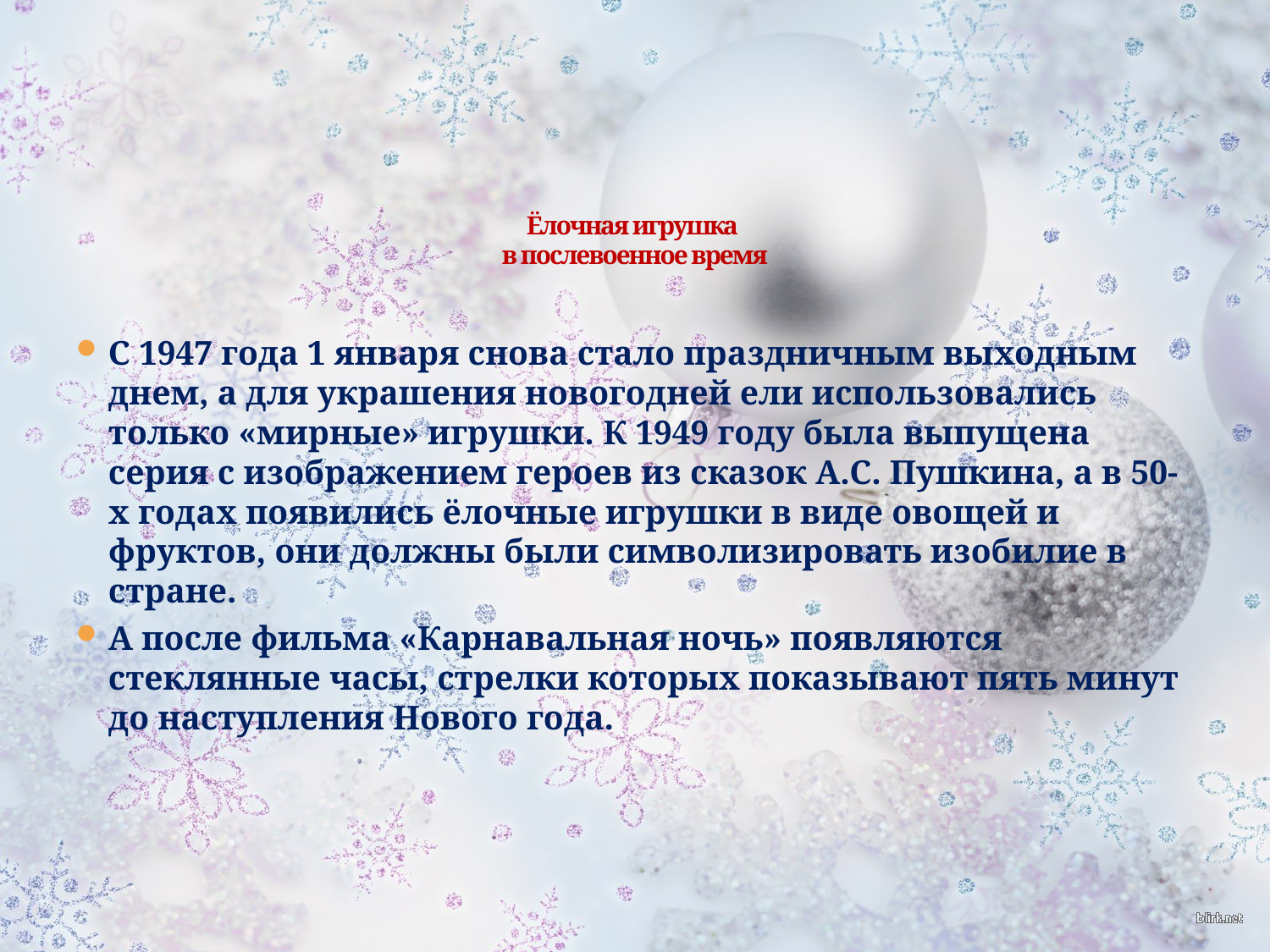

# Ёлочная игрушка в послевоенное время
С 1947 года 1 января снова стало праздничным выходным днем, а для украшения новогодней ели использовались только «мирные» игрушки. К 1949 году была выпущена серия с изображением героев из сказок А.С. Пушкина, а в 50-х годах появились ёлочные игрушки в виде овощей и фруктов, они должны были символизировать изобилие в стране.
А после фильма «Карнавальная ночь» появляются стеклянные часы, стрелки которых показывают пять минут до наступления Нового года.